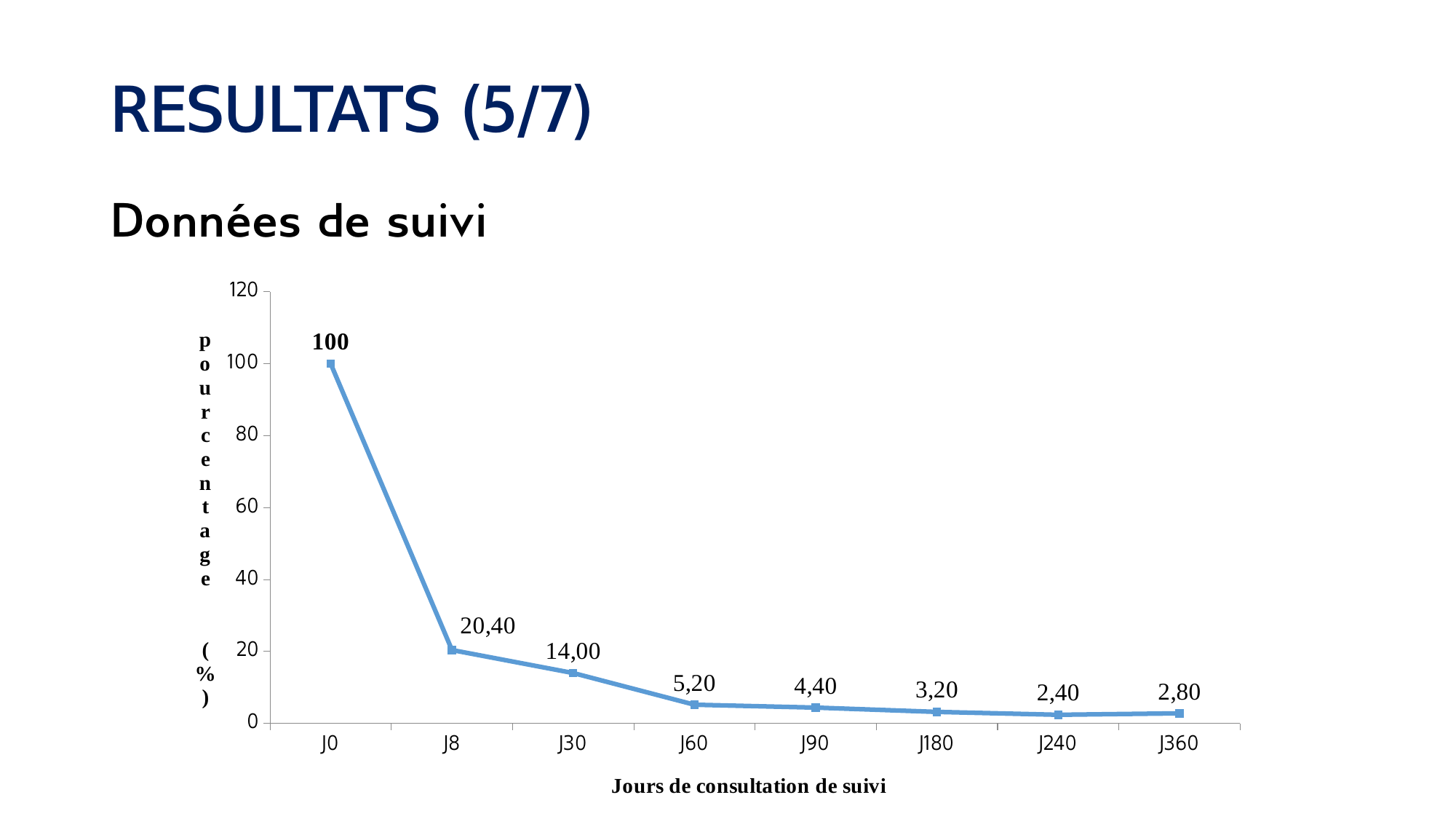

# RESULTATS (5/7)
Données de suivi

### Chart

| Category | pourcentage |
|---|---|
| J0 | 100.0 |
| J8 | 20.4 |
| J30 | 14.0 |
| J60 | 5.2 |
| J90 | 4.4 |
| J180 | 3.2 |
| J240 | 2.4 |
| J360 | 2.8 |